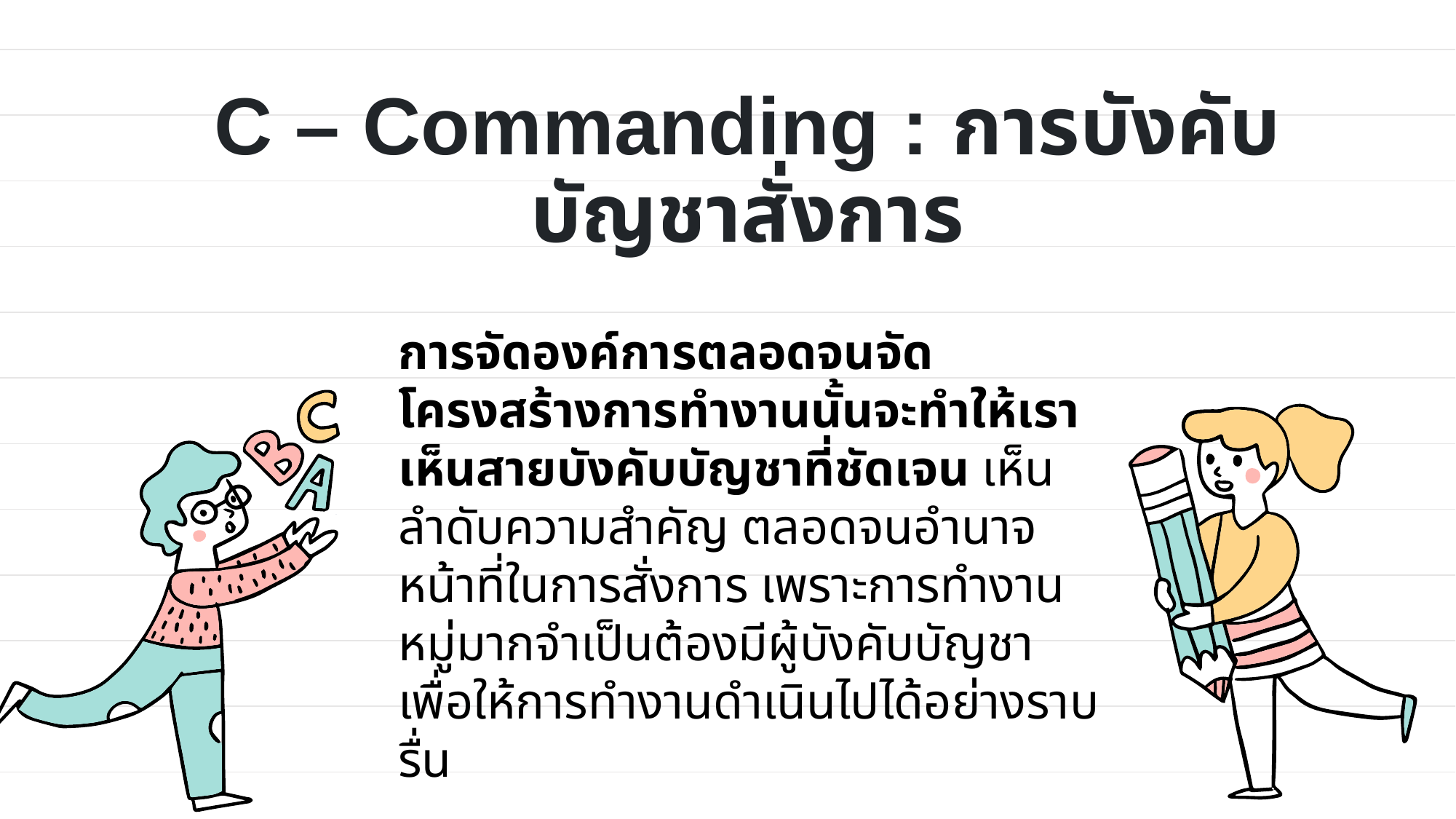

# C – Commanding : การบังคับบัญชาสั่งการ
การจัดองค์การตลอดจนจัดโครงสร้างการทำงานนั้นจะทำให้เราเห็นสายบังคับบัญชาที่ชัดเจน เห็นลำดับความสำคัญ ตลอดจนอำนาจหน้าที่ในการสั่งการ เพราะการทำงานหมู่มากจำเป็นต้องมีผู้บังคับบัญชาเพื่อให้การทำงานดำเนินไปได้อย่างราบรื่น